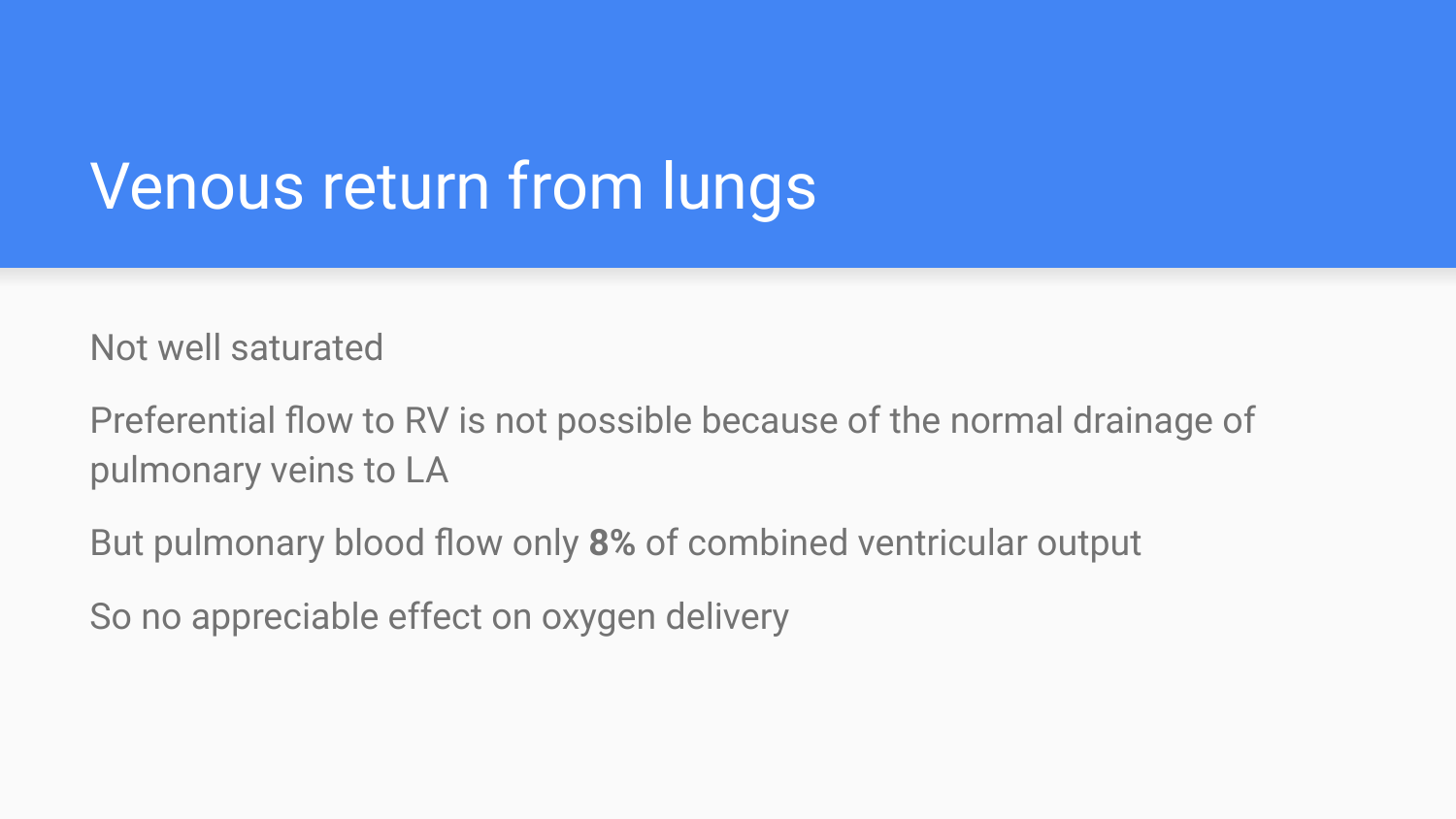

# Venous return from lungs
Not well saturated
Preferential flow to RV is not possible because of the normal drainage of pulmonary veins to LA
But pulmonary blood flow only 8% of combined ventricular output
So no appreciable effect on oxygen delivery